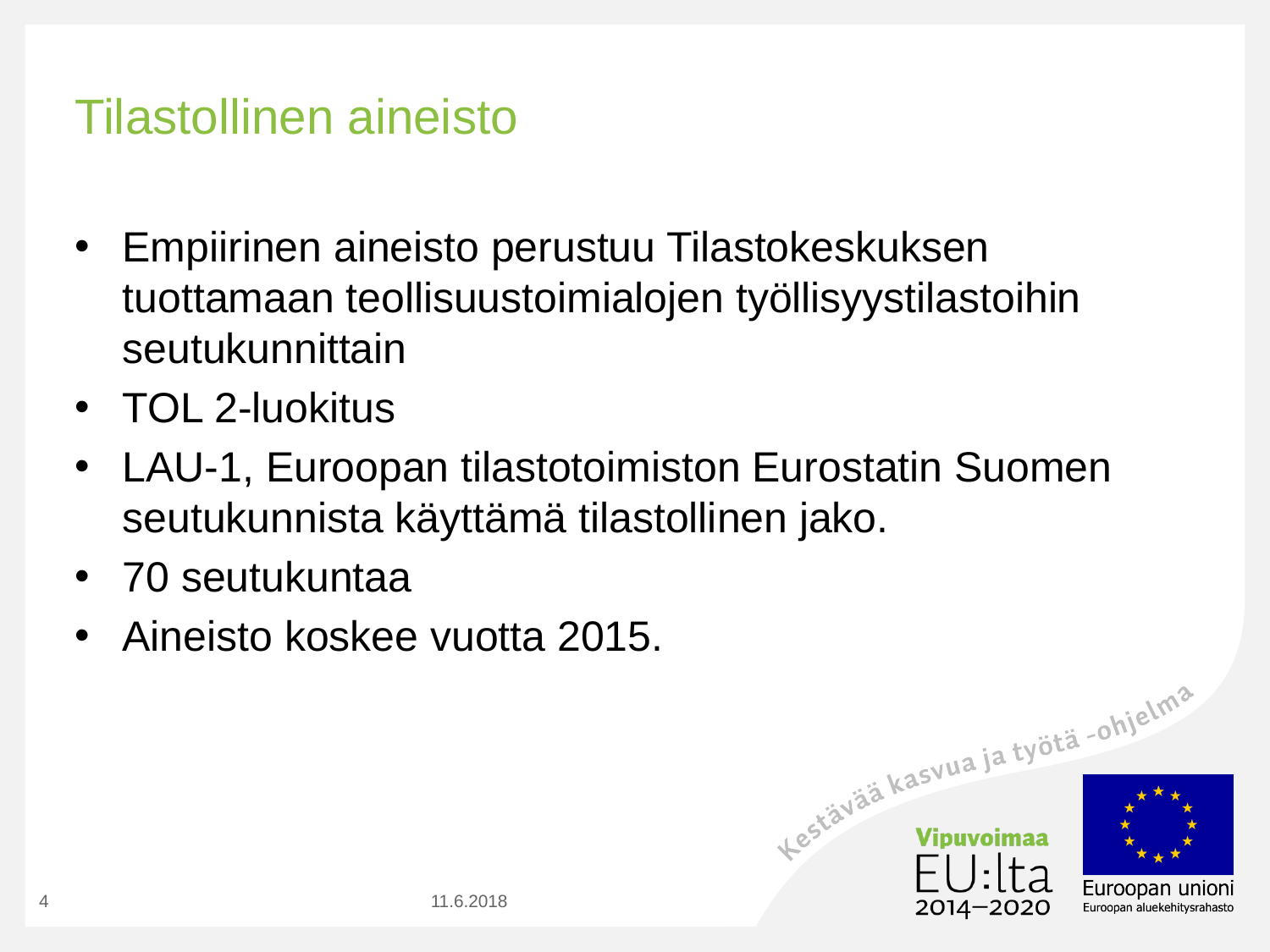

# Tilastollinen aineisto
Empiirinen aineisto perustuu Tilastokeskuksen tuottamaan teollisuustoimialojen työllisyystilastoihin seutukunnittain
TOL 2-luokitus
LAU-1, Euroopan tilastotoimiston Eurostatin Suomen seutukunnista käyttämä tilastollinen jako.
70 seutukuntaa
Aineisto koskee vuotta 2015.
4
11.6.2018